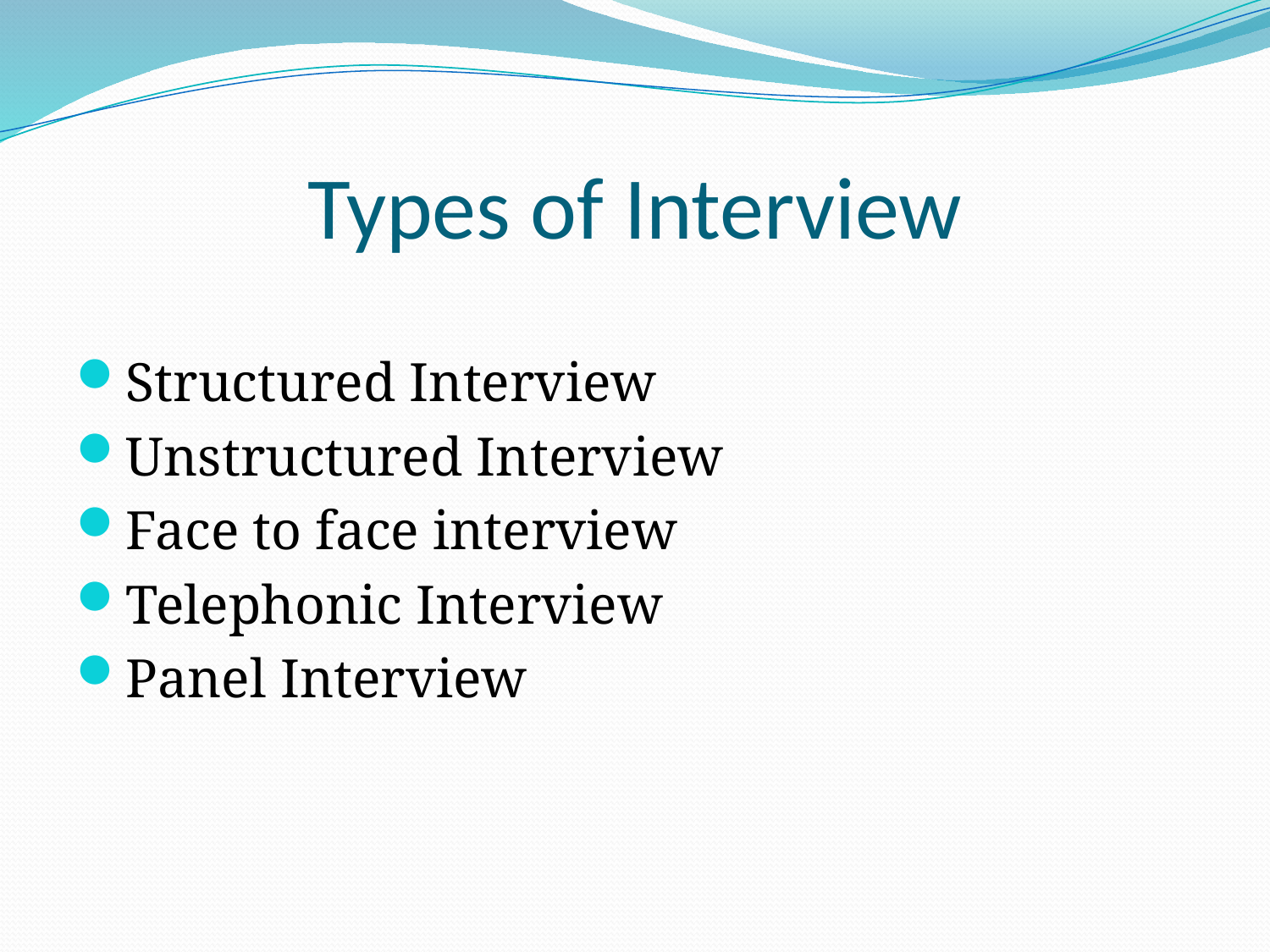

# Types of Interview

Structured Interview
Unstructured Interview
Face to face interview
Telephonic Interview
Panel Interview